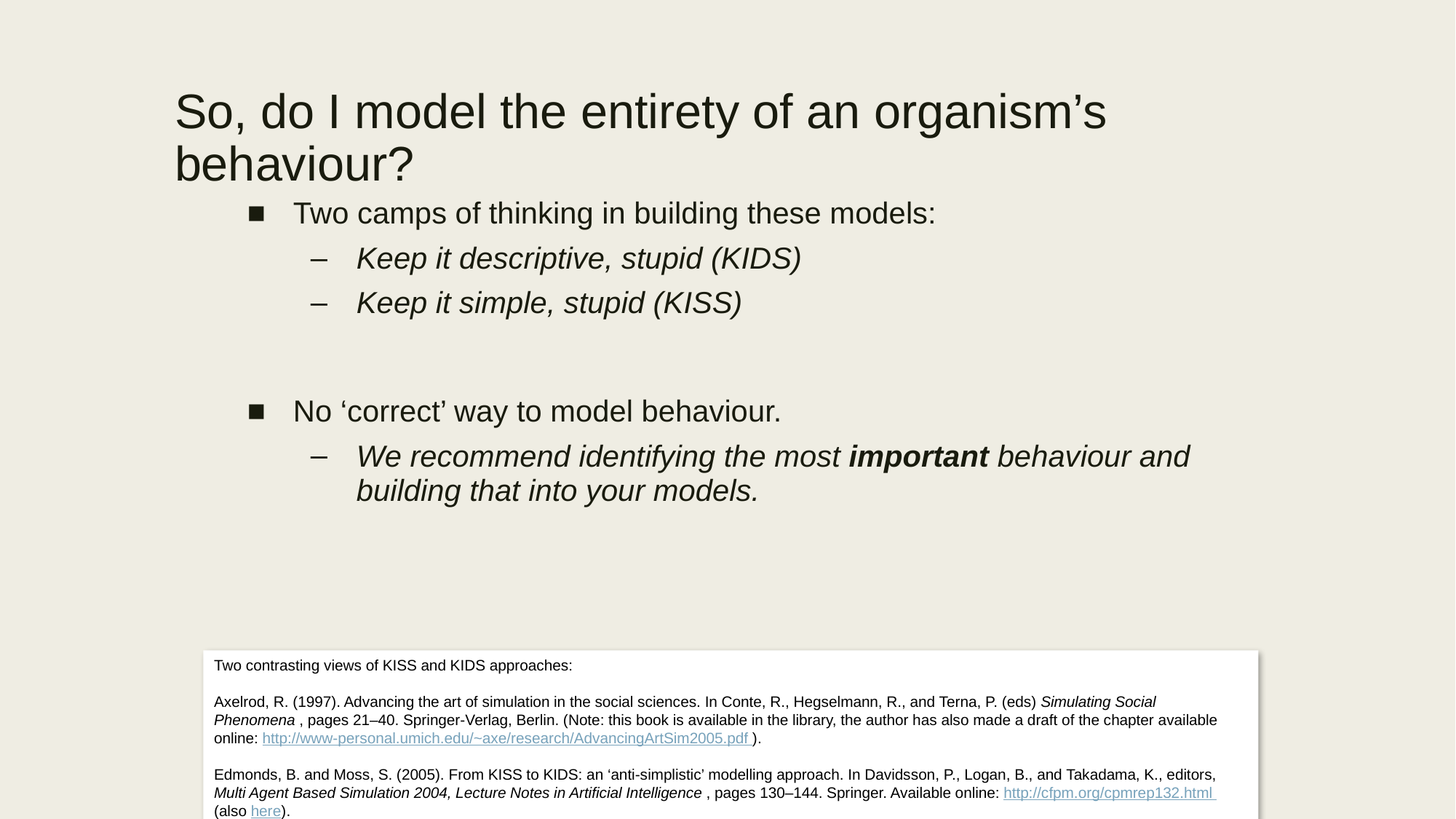

# So, do I model the entirety of an organism’s behaviour?
Two camps of thinking in building these models:
Keep it descriptive, stupid (KIDS)
Keep it simple, stupid (KISS)

No ‘correct’ way to model behaviour.
We recommend identifying the most important behaviour and building that into your models.
Two contrasting views of KISS and KIDS approaches:

Axelrod, R. (1997). Advancing the art of simulation in the social sciences. In Conte, R., Hegselmann, R., and Terna, P. (eds) Simulating Social Phenomena , pages 21–40. Springer-Verlag, Berlin. (Note: this book is available in the library, the author has also made a draft of the chapter available online: http://www-personal.umich.edu/~axe/research/AdvancingArtSim2005.pdf ).
Edmonds, B. and Moss, S. (2005). From KISS to KIDS: an ‘anti-simplistic’ modelling approach. In Davidsson, P., Logan, B., and Takadama, K., editors, Multi Agent Based Simulation 2004, Lecture Notes in Artificial Intelligence , pages 130–144. Springer. Available online: http://cfpm.org/cpmrep132.html (also here).